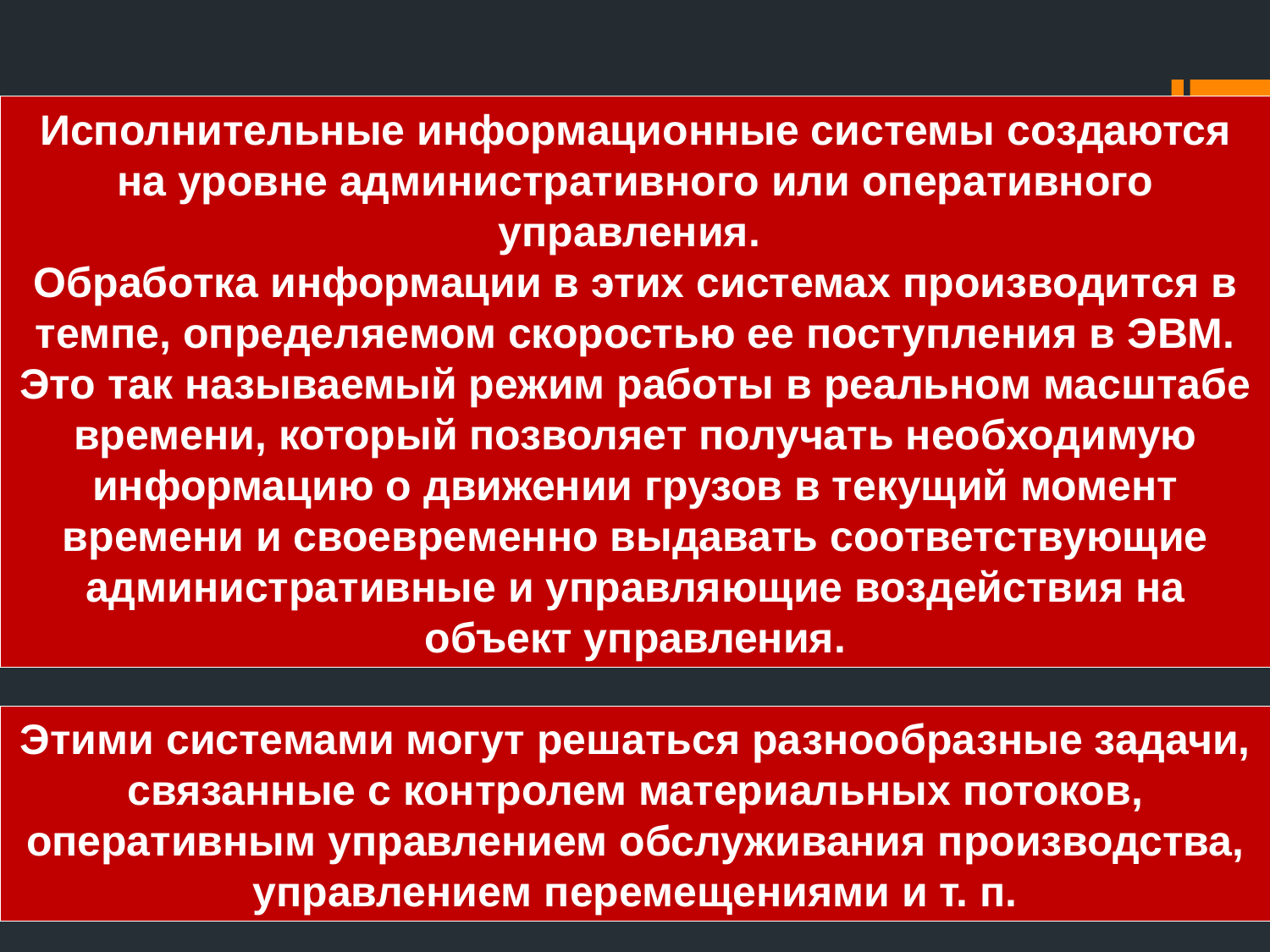

Исполнительные информационные системы создаются на уровне административного или оперативного управления.
Обработка информации в этих системах производится в темпе, определяемом скоростью ее поступления в ЭВМ. Это так называемый режим работы в реальном масштабе времени, который позволяет получать необходимую информацию о движении грузов в текущий момент времени и своевременно выдавать соответствующие административные и управляющие воздействия на объект управления.
Этими системами могут решаться разнообразные задачи, связанные с контролем материальных потоков, оперативным управлением обслуживания производства, управлением перемещениями и т. п.